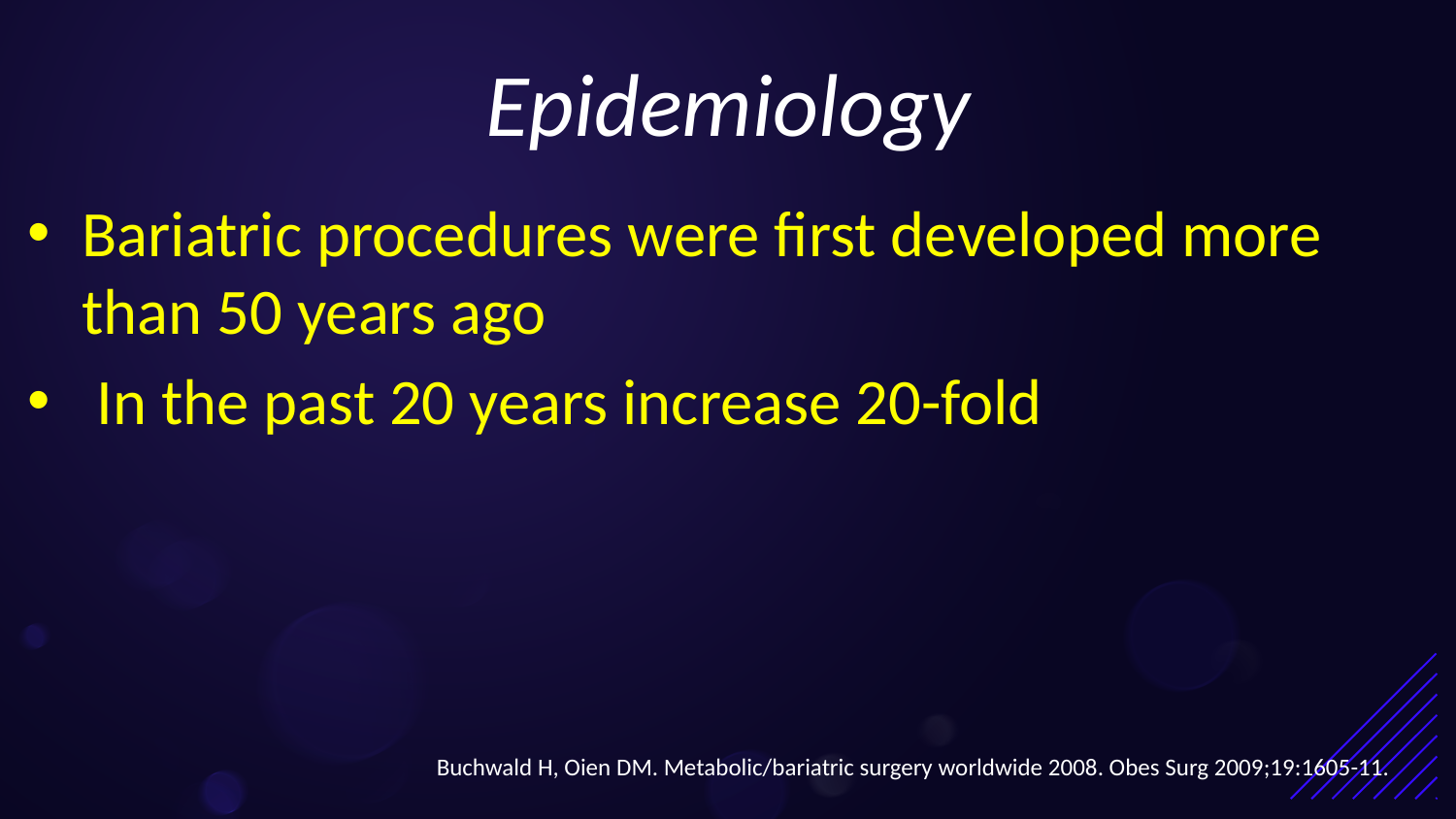

# Epidemiology
Bariatric procedures were first developed more than 50 years ago
 In the past 20 years increase 20-fold

Buchwald H, Oien DM. Metabolic/bariatric surgery worldwide 2008. Obes Surg 2009;19:1605-11.